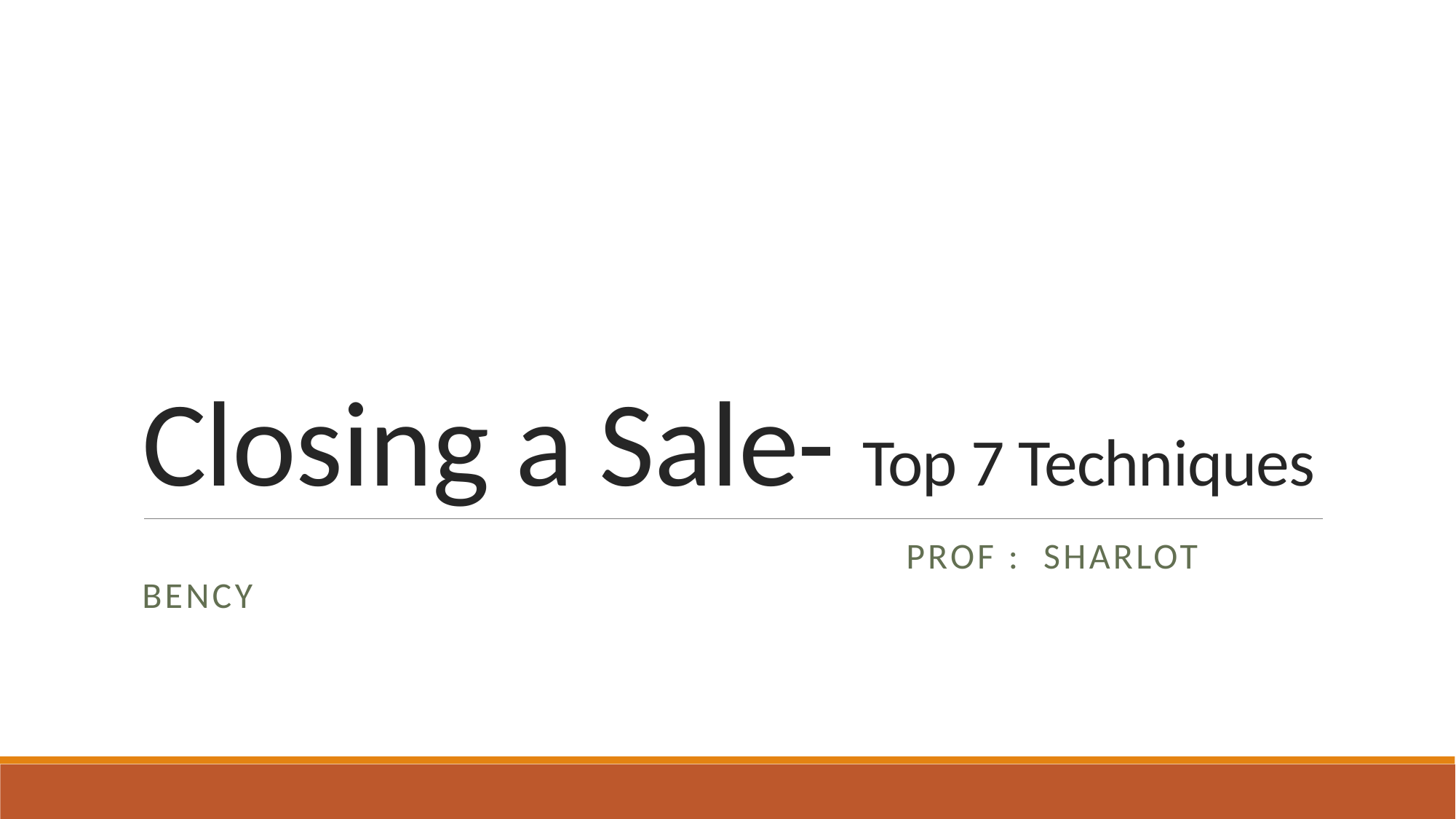

# Closing a Sale- Top 7 Techniques
							Prof :  Sharlot Bency